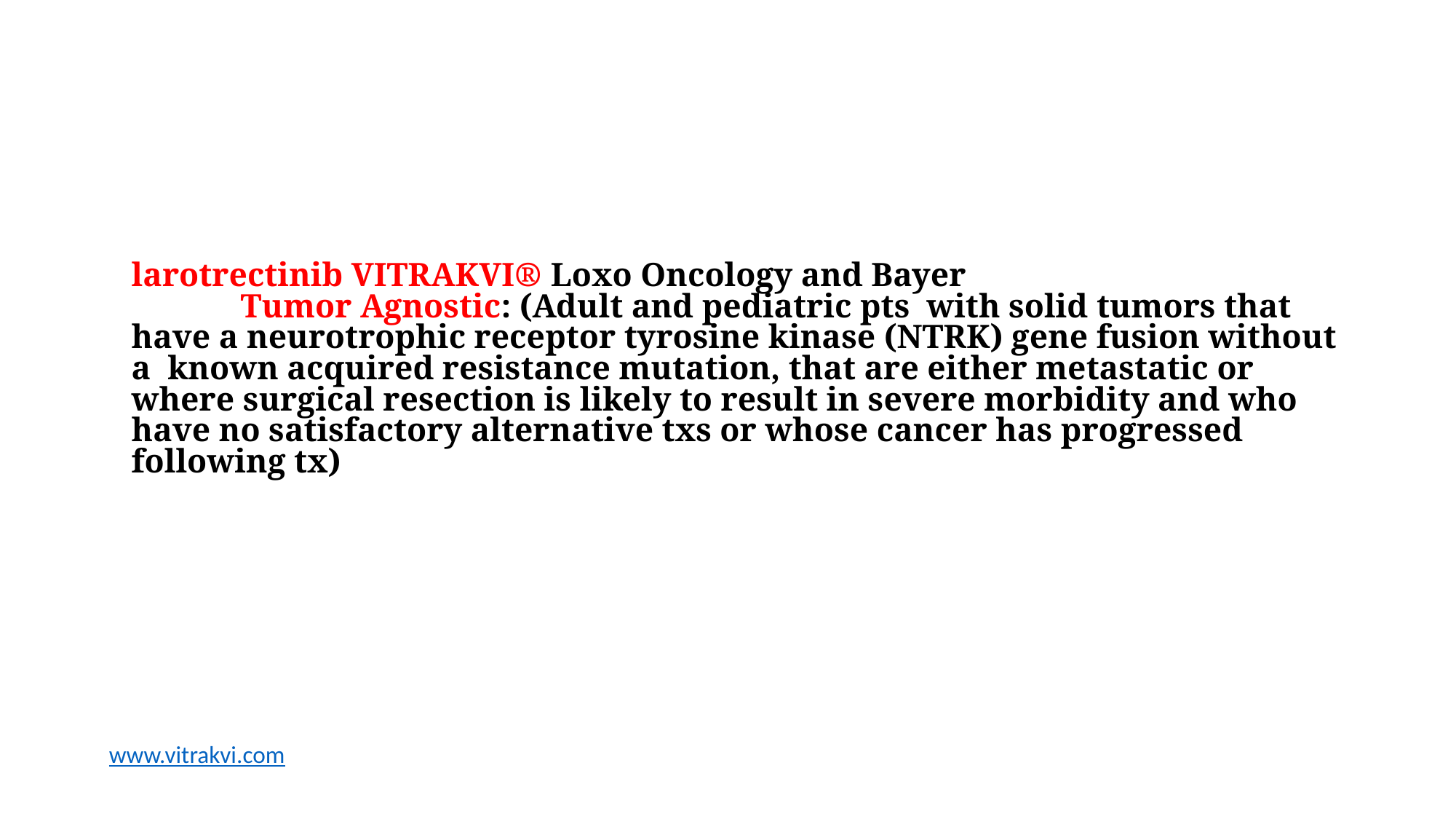

# larotrectinib VITRAKVI® Loxo Oncology and Bayer Tumor Agnostic: (Adult and pediatric pts  with solid tumors that have a neurotrophic receptor tyrosine kinase (NTRK) gene fusion without a  known acquired resistance mutation, that are either metastatic or where surgical resection is likely to result in severe morbidity and who have no satisfactory alternative txs or whose cancer has progressed following tx)
www.vitrakvi.com